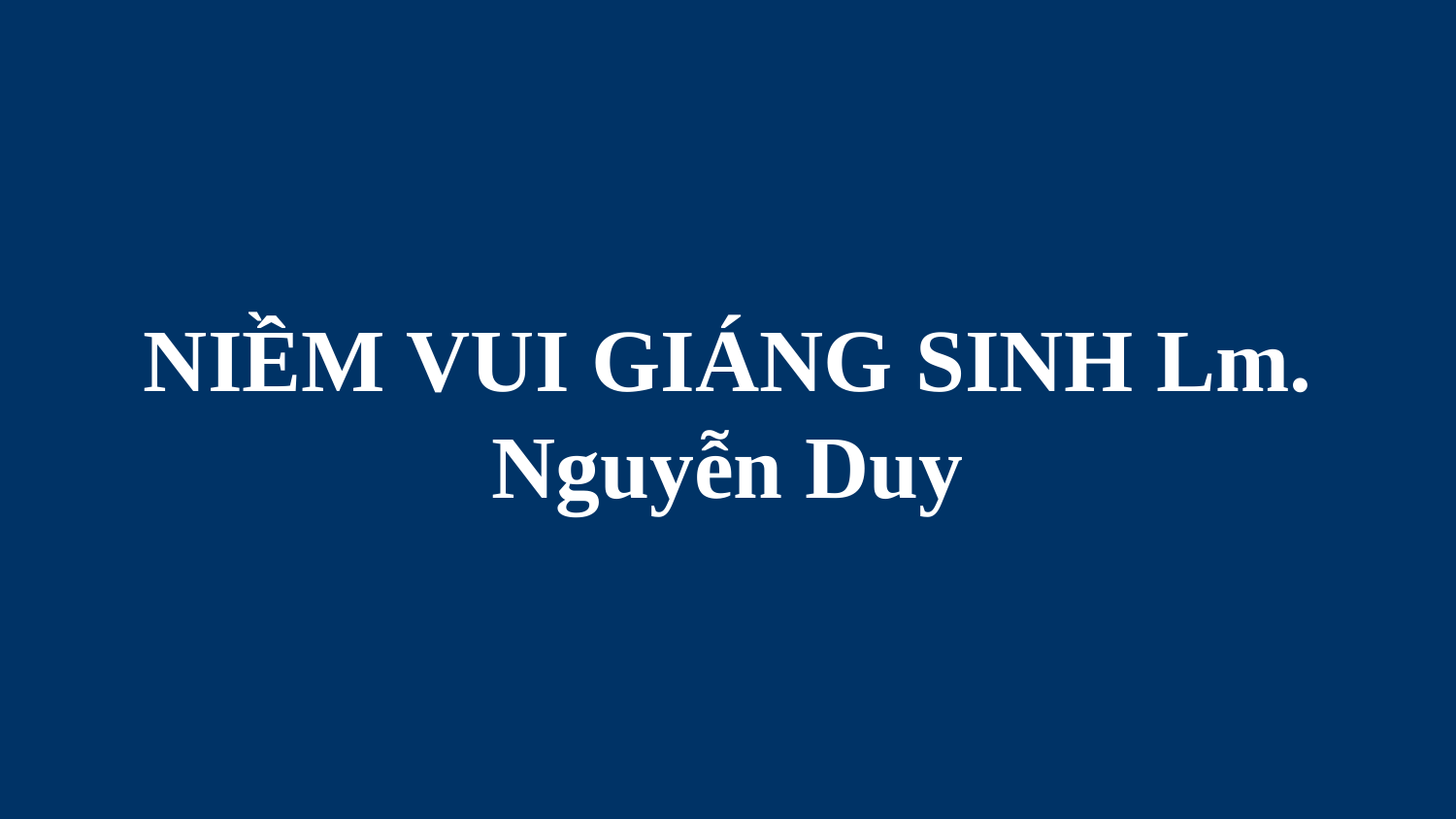

# NIỀM VUI GIÁNG SINH Lm. Nguyễn Duy